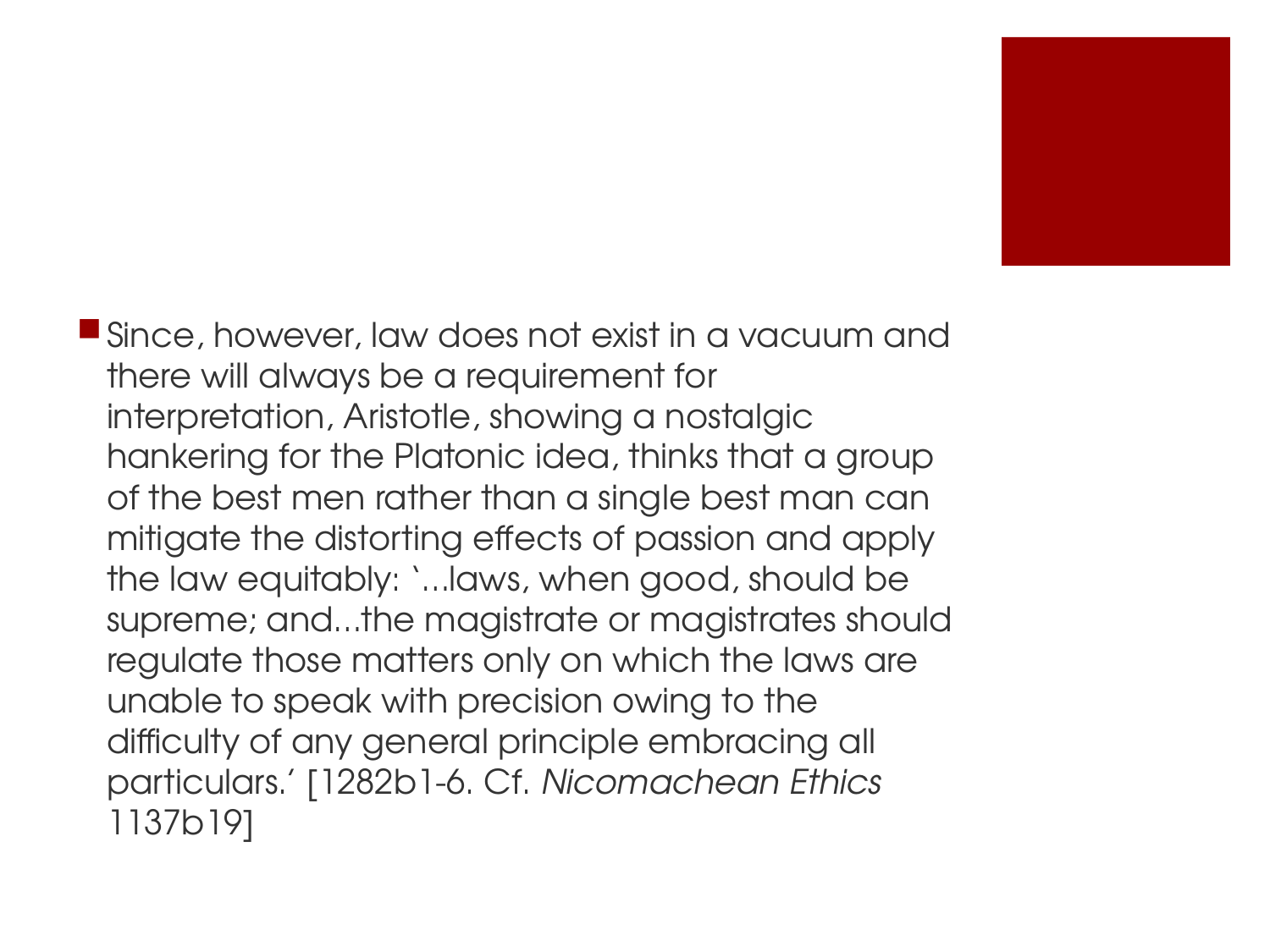

#
Since, however, law does not exist in a vacuum and there will always be a requirement for interpretation, Aristotle, showing a nostalgic hankering for the Platonic idea, thinks that a group of the best men rather than a single best man can mitigate the distorting effects of passion and apply the law equitably: ‘…laws, when good, should be supreme; and…the magistrate or magistrates should regulate those matters only on which the laws are unable to speak with precision owing to the difficulty of any general principle embracing all particulars.’ [1282b1-6. Cf. Nicomachean Ethics 1137b19]